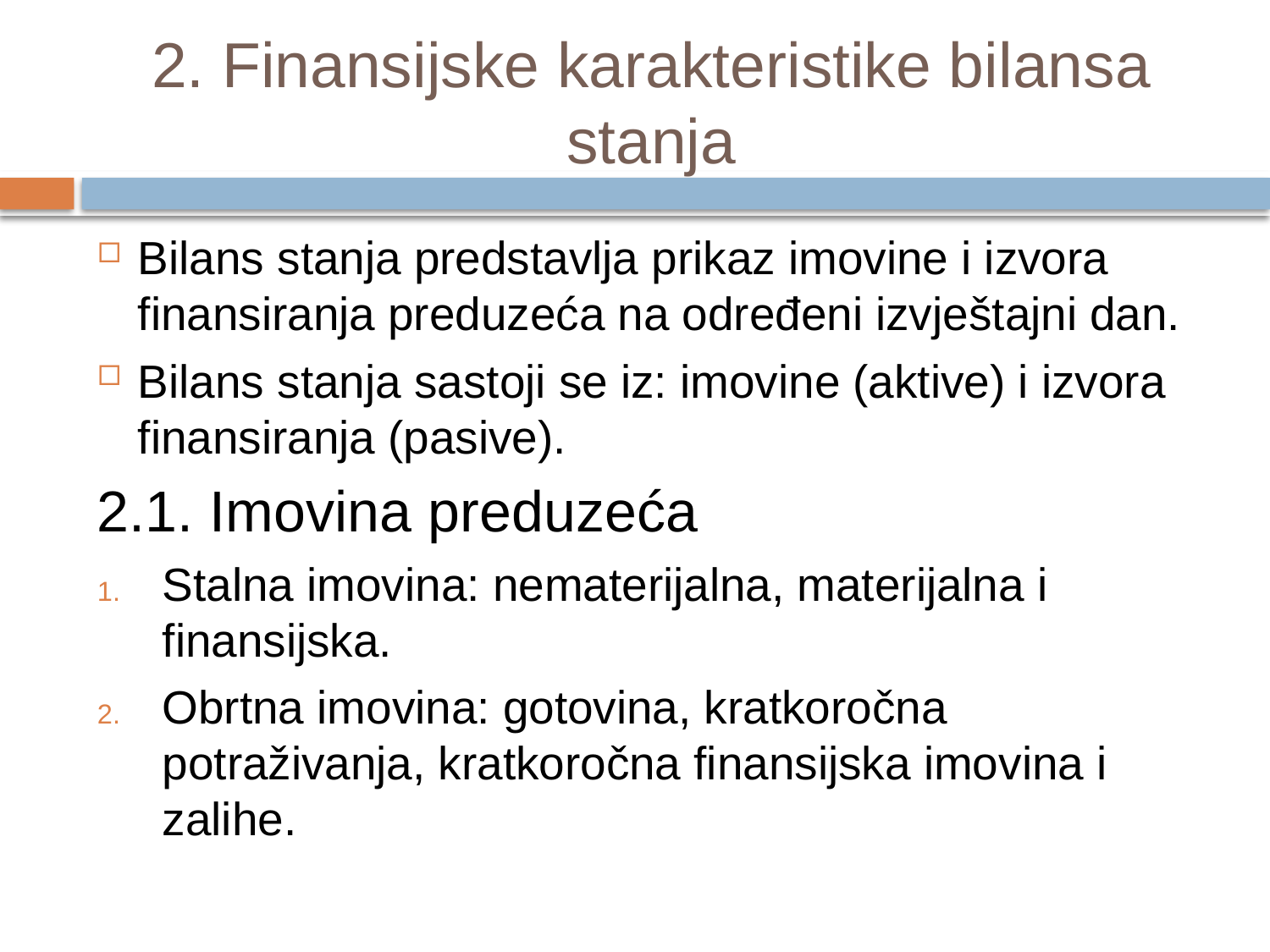

# 2. Finansijske karakteristike bilansa stanja
Bilans stanja predstavlja prikaz imovine i izvora finansiranja preduzeća na određeni izvještajni dan.
Bilans stanja sastoji se iz: imovine (aktive) i izvora finansiranja (pasive).
2.1. Imovina preduzeća
Stalna imovina: nematerijalna, materijalna i finansijska.
Obrtna imovina: gotovina, kratkoročna potraživanja, kratkoročna finansijska imovina i zalihe.